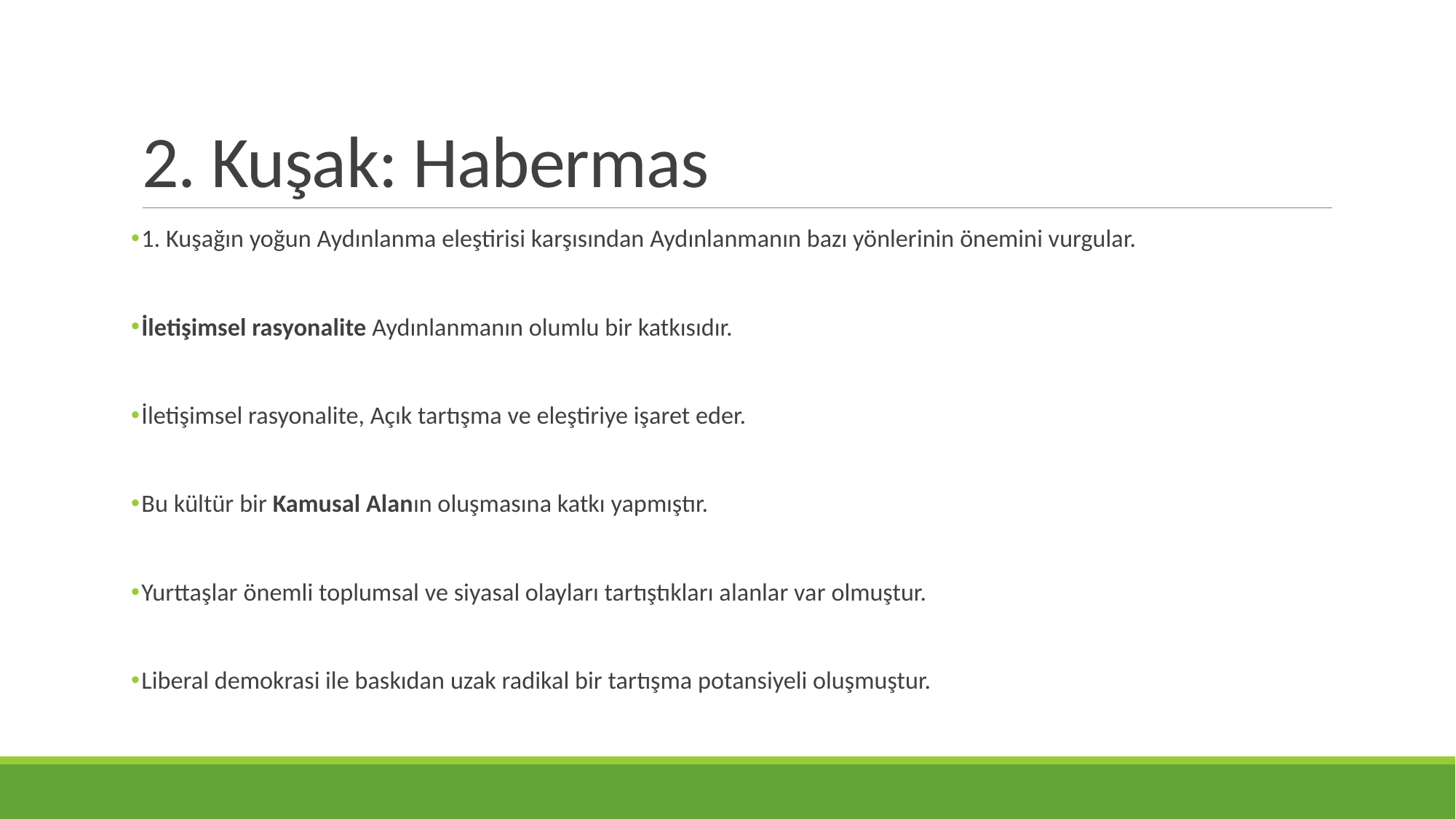

# 2. Kuşak: Habermas
1. Kuşağın yoğun Aydınlanma eleştirisi karşısından Aydınlanmanın bazı yönlerinin önemini vurgular.

İletişimsel rasyonalite Aydınlanmanın olumlu bir katkısıdır.

İletişimsel rasyonalite, Açık tartışma ve eleştiriye işaret eder.

Bu kültür bir Kamusal Alanın oluşmasına katkı yapmıştır.

Yurttaşlar önemli toplumsal ve siyasal olayları tartıştıkları alanlar var olmuştur.

Liberal demokrasi ile baskıdan uzak radikal bir tartışma potansiyeli oluşmuştur.